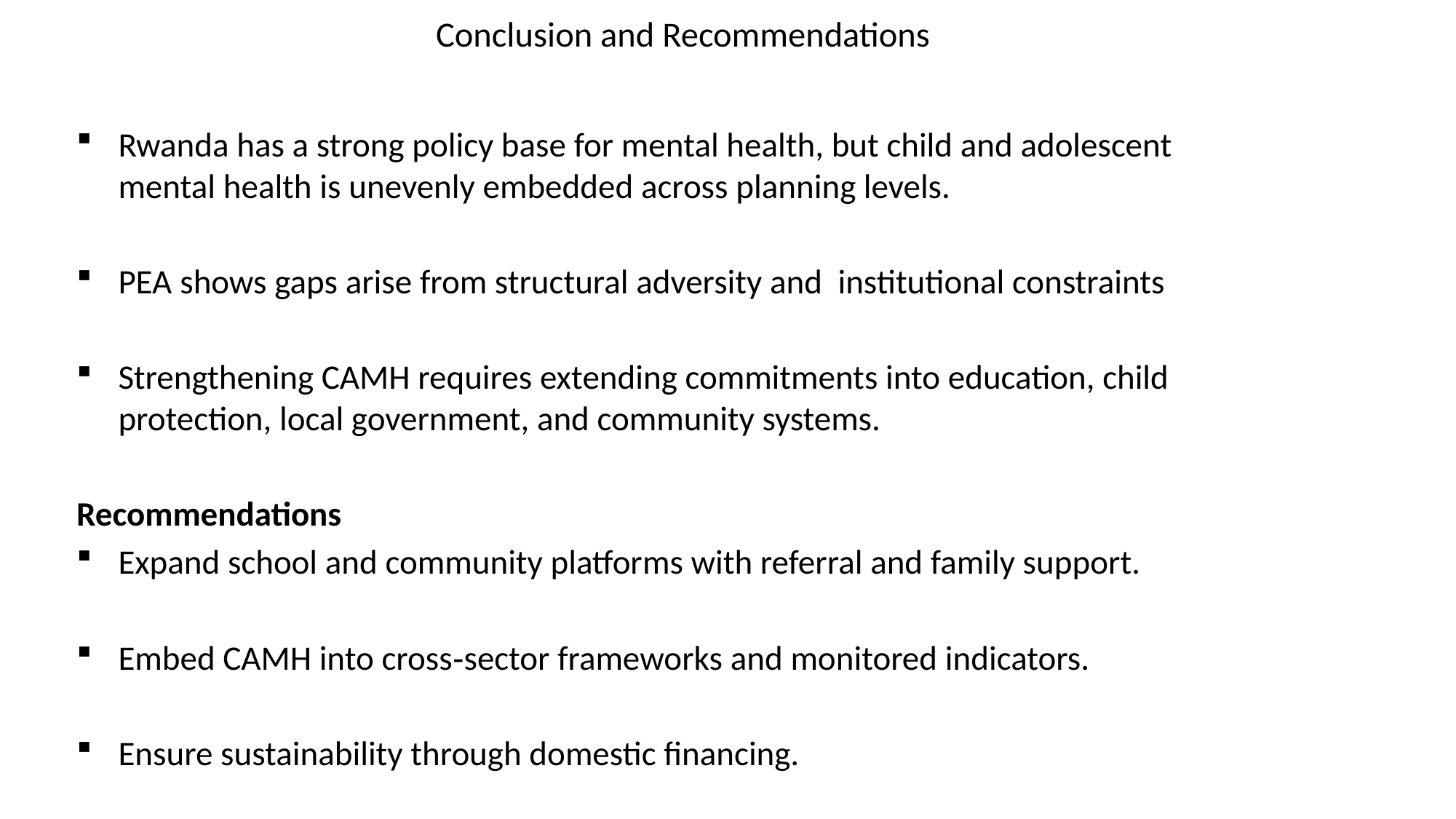

# Conclusion and Recommendations
Rwanda has a strong policy base for mental health, but child and adolescent mental health is unevenly embedded across planning levels.

PEA shows gaps arise from structural adversity and  institutional constraints

Strengthening CAMH requires extending commitments into education, child protection, local government, and community systems.

Recommendations
Expand school and community platforms with referral and family support.

Embed CAMH into cross‑sector frameworks and monitored indicators.

Ensure sustainability through domestic financing.